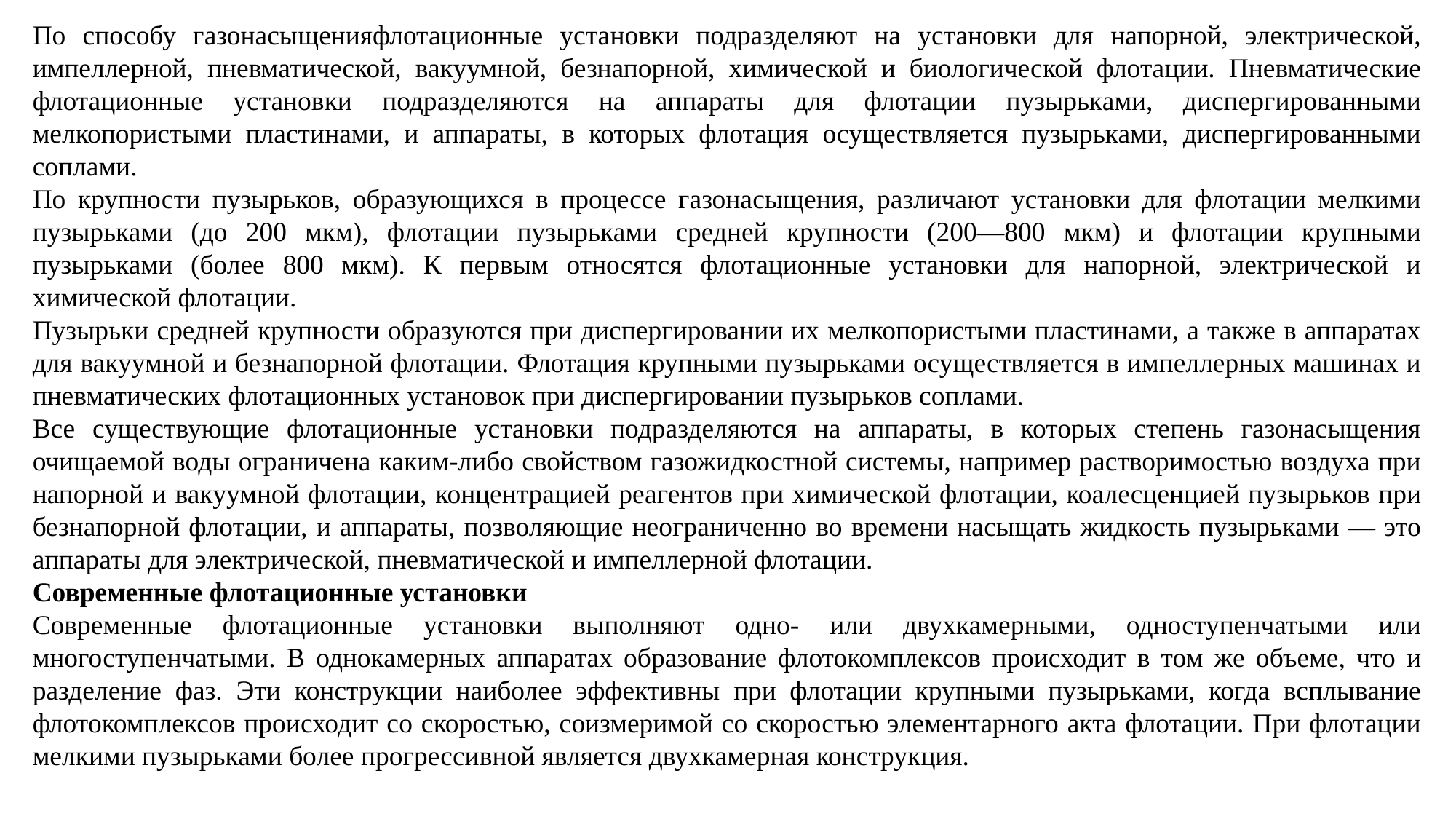

По способу газонасыщенияфлотационные установки подразделяют на установки для напорной, электрической, импеллерной, пневматической, вакуумной, безнапорной, химической и биологической флотации. Пневматические флотационные установки подразделяются на аппараты для флотации пузырьками, диспергированными мелкопористыми пластинами, и аппараты, в которых флотация осуществляется пузырьками, диспергированными соплами.
По крупности пузырьков, образующихся в процессе газонасыщения, различают установки для флотации мелкими пузырьками (до 200 мкм), флотации пузырьками средней крупности (200—800 мкм) и флотации крупными пузырьками (более 800 мкм). К первым относятся флотационные установки для напорной, электрической и химической флотации.
Пузырьки средней крупности образуются при диспергировании их мелкопористыми пластинами, а также в аппаратах для вакуумной и безнапорной флотации. Флотация крупными пузырьками осуществляется в импеллерных машинах и пневматических флотационных установок при диспергировании пузырьков соплами.
Все существующие флотационные установки подразделяются на аппараты, в которых степень газонасыщения очищаемой воды ограничена каким-либо свойством газожидкостной системы, например растворимостью воздуха при напорной и вакуумной флотации, концентрацией реагентов при химической флотации, коалесценцией пузырьков при безнапорной флотации, и аппараты, позволяющие неограниченно во времени насыщать жидкость пузырьками — это аппараты для электрической, пневматической и импеллерной флотации.
Современные флотационные установки
Современные флотационные установки выполняют одно- или двухкамерными, одноступенчатыми или многоступенчатыми. В однокамерных аппаратах образование флотокомплексов происходит в том же объеме, что и разделение фаз. Эти конструкции наиболее эффективны при флотации крупными пузырьками, когда всплывание флотокомплексов происходит со скоростью, соизмеримой со скоростью элементарного акта флотации. При флотации мелкими пузырьками более прогрессивной является двухкамерная конструкция.